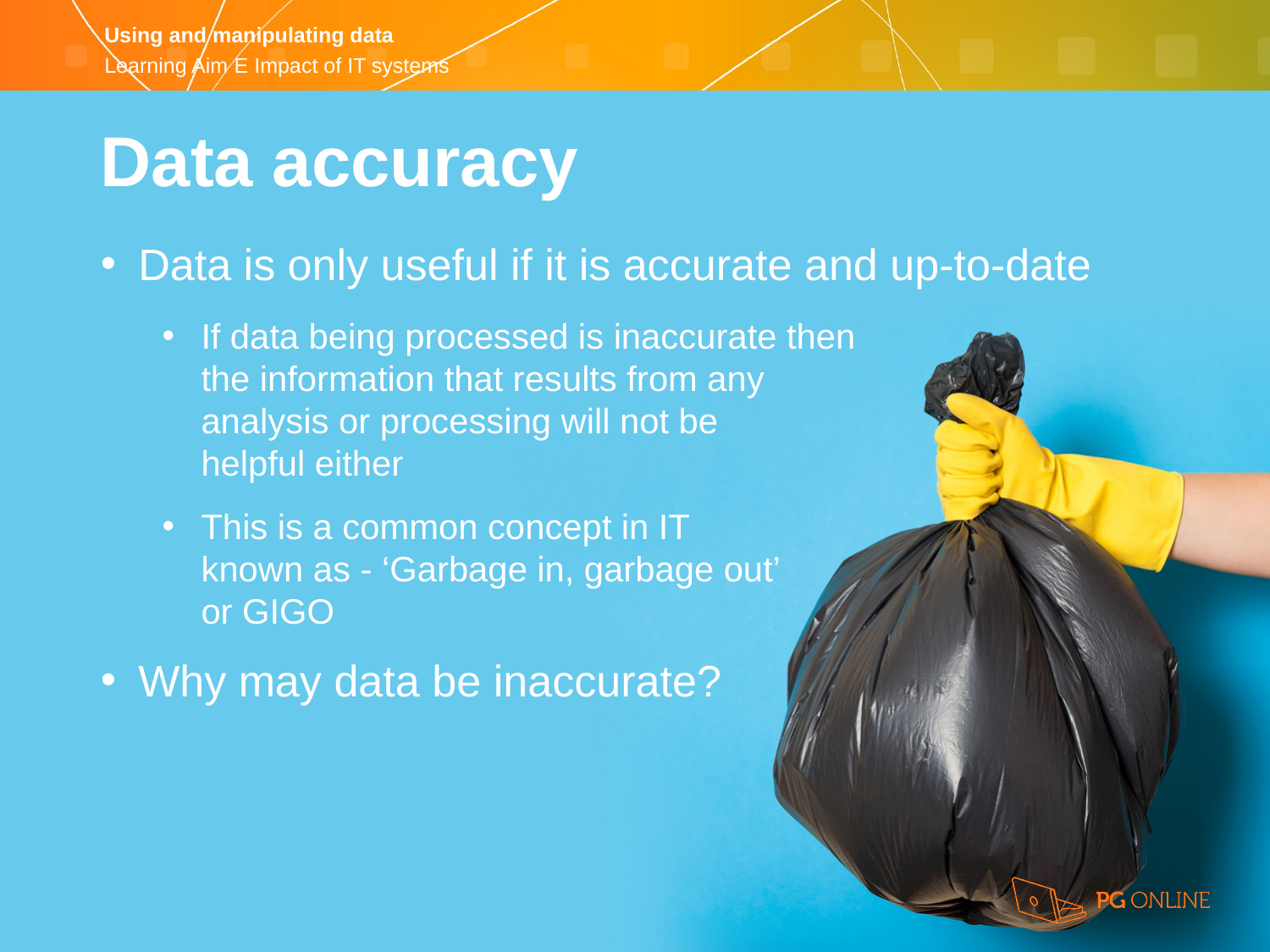

Data accuracy
Data is only useful if it is accurate and up-to-date
If data being processed is inaccurate then
the information that results from any
analysis or processing will not be
helpful either
This is a common concept in IT
known as - ‘Garbage in, garbage out’
or GIGO
Why may data be inaccurate?